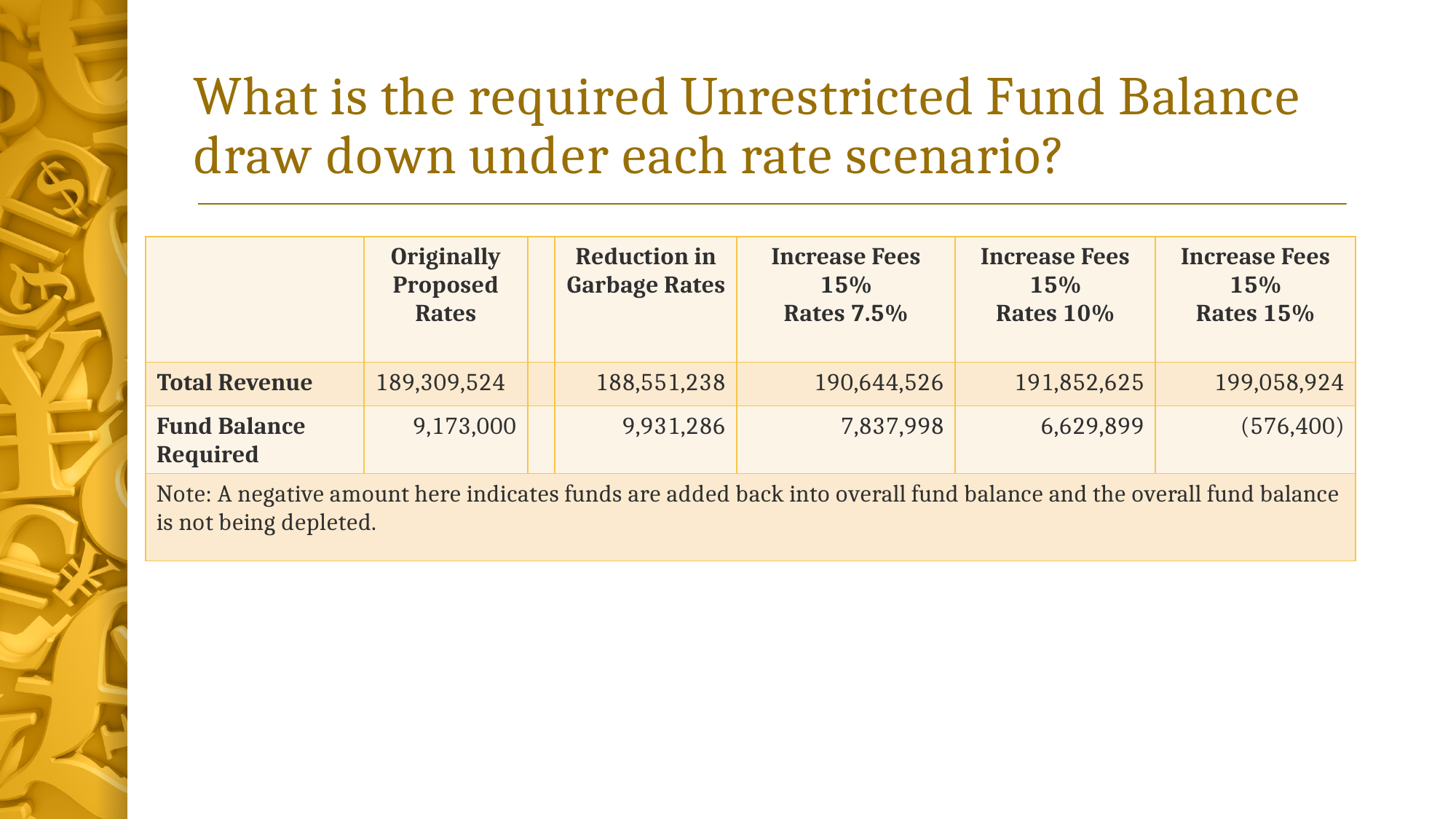

# What is the required Unrestricted Fund Balance draw down under each rate scenario?
|  | Originally Proposed Rates |  | Reduction in Garbage Rates | Increase Fees 15% Rates 7.5% | Increase Fees 15% Rates 10% | Increase Fees 15% Rates 15% |
| --- | --- | --- | --- | --- | --- | --- |
| Total Revenue | 189,309,524 |  | 188,551,238 | 190,644,526 | 191,852,625 | 199,058,924 |
| Fund Balance Required | 9,173,000 |  | 9,931,286 | 7,837,998 | 6,629,899 | (576,400) |
| Note: A negative amount here indicates funds are added back into overall fund balance and the overall fund balance is not being depleted. |  |  |  |  |  |  |